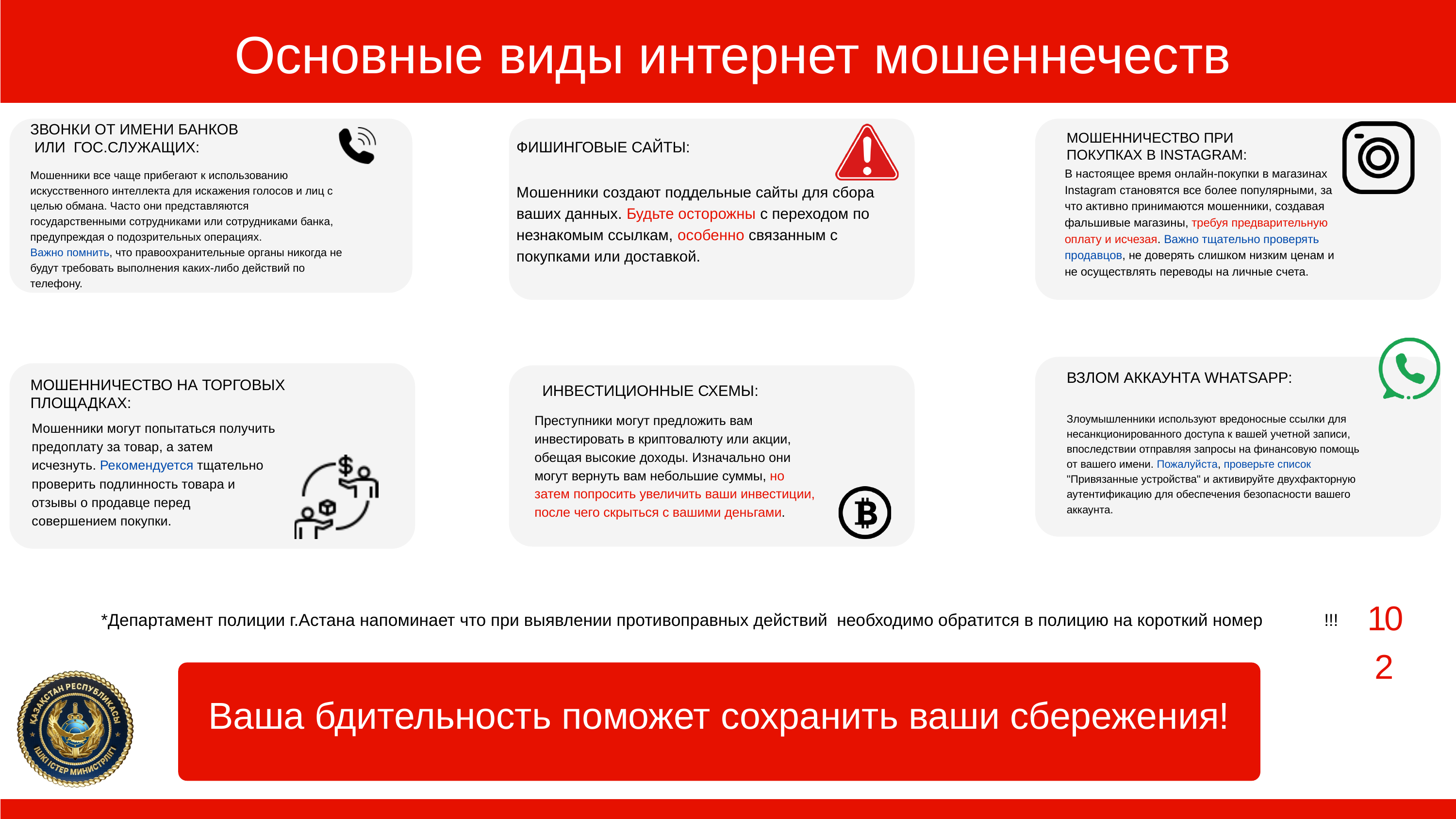

Основные виды интернет мошеннечеств

ЗВОНКИ ОТ ИМЕНИ БАНКОВ
 ИЛИ  ГОС.СЛУЖАЩИХ:

Мошенники все чаще прибегают к использованию искусственного интеллекта для искажения голосов и лиц с целью обмана. Часто они представляются государственными сотрудниками или сотрудниками банка, предупреждая о подозрительных операциях.
Важно помнить, что правоохранительные органы никогда не будут требовать выполнения каких-либо действий по телефону.

ФИШИНГОВЫЕ САЙТЫ:
Мошенники создают поддельные сайты для сбора ваших данных. Будьте осторожны с переходом по незнакомым ссылкам, особенно связанным с покупками или доставкой.

МОШЕННИЧЕСТВО ПРИ ПОКУПКАХ В INSTAGRAM:
В настоящее время онлайн-покупки в магазинах Instagram становятся все более популярными, за что активно принимаются мошенники, создавая фальшивые магазины, требуя предварительную оплату и исчезая. Важно тщательно проверять продавцов, не доверять слишком низким ценам и не осуществлять переводы на личные счета.

ВЗЛОМ АККАУНТА WHATSAPP:
Злоумышленники используют вредоносные ссылки для несанкционированного доступа к вашей учетной записи, впоследствии отправляя запросы на финансовую помощь от вашего имени. Пожалуйста, проверьте список "Привязанные устройства" и активируйте двухфакторную аутентификацию для обеспечения безопасности вашего аккаунта.

МОШЕННИЧЕСТВО НА ТОРГОВЫХ ПЛОЩАДКАХ:
Мошенники могут попытаться получить предоплату за товар, а затем исчезнуть. Рекомендуется тщательно проверить подлинность товара и отзывы о продавце перед совершением покупки.

ИНВЕСТИЦИОННЫЕ СХЕМЫ:
Преступники могут предложить вам инвестировать в криптовалюту или акции, обещая высокие доходы. Изначально они могут вернуть вам небольшие суммы, но затем попросить увеличить ваши инвестиции, после чего скрыться с вашими деньгами.

102
*Департамент полиции г.Астана напоминает что при выявлении противоправных действий  необходимо обратится в полицию на короткий номер             !!!

Ваша бдительность поможет сохранить ваши сбережения!